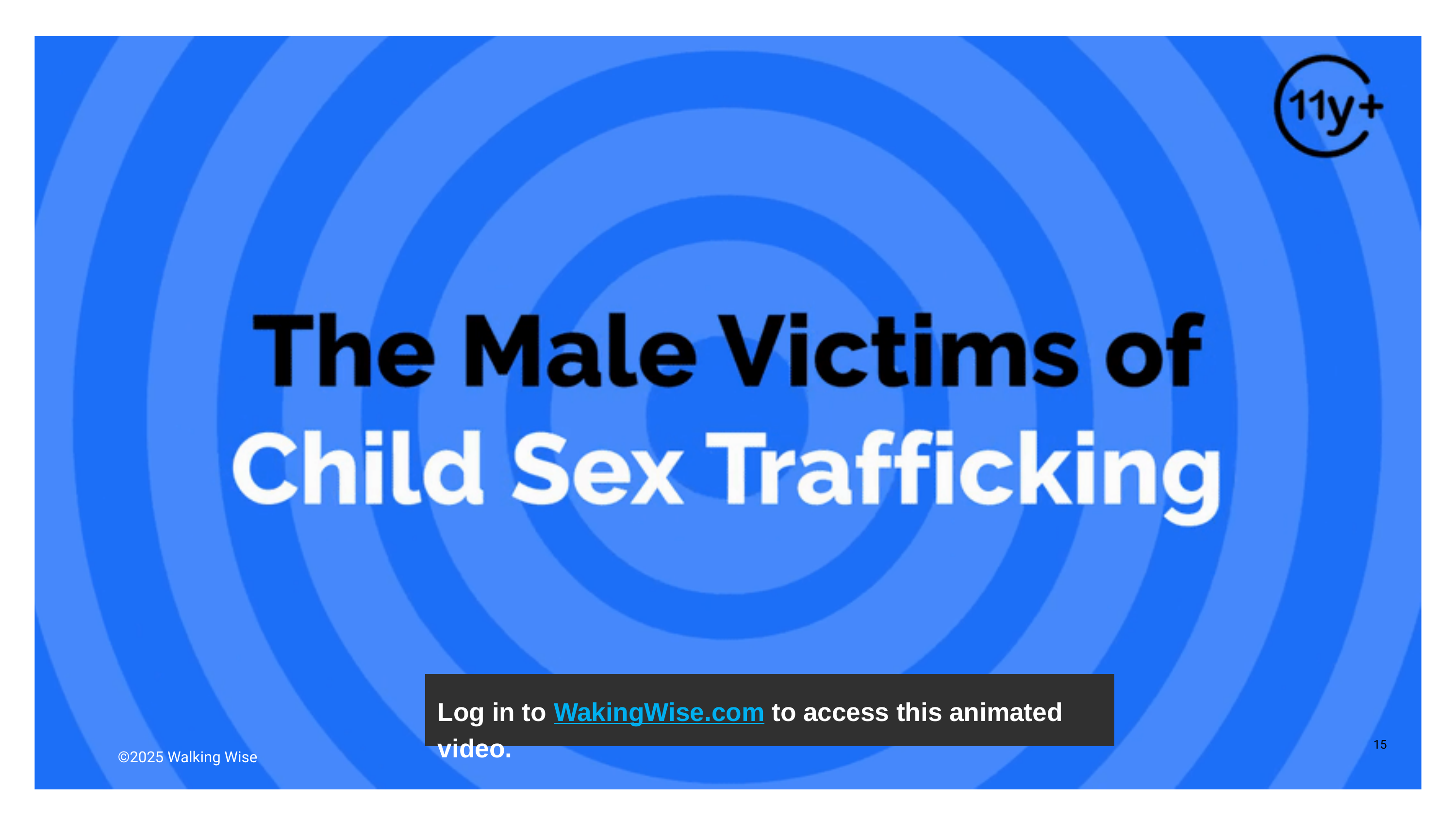

Log in to WakingWise.com to access this animated video.
15
©2025 Walking Wise